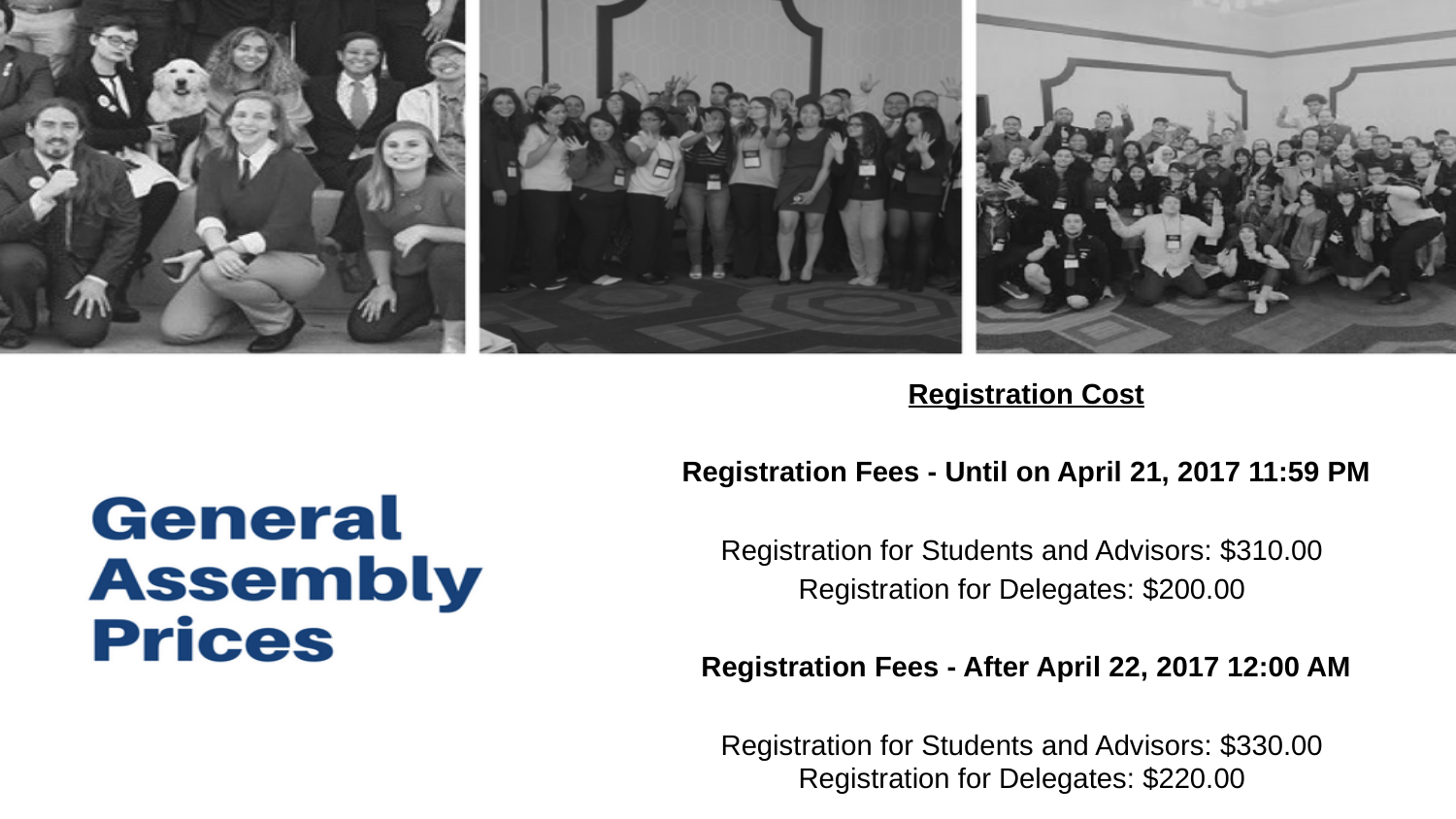

Registration Cost

Registration Fees - Until on April 21, 2017 11:59 PM

Registration for Students and Advisors: $310.00
Registration for Delegates: $200.00

Registration Fees - After April 22, 2017 12:00 AM

Registration for Students and Advisors: $330.00
Registration for Delegates: $220.00

* Pending Final Contract approval